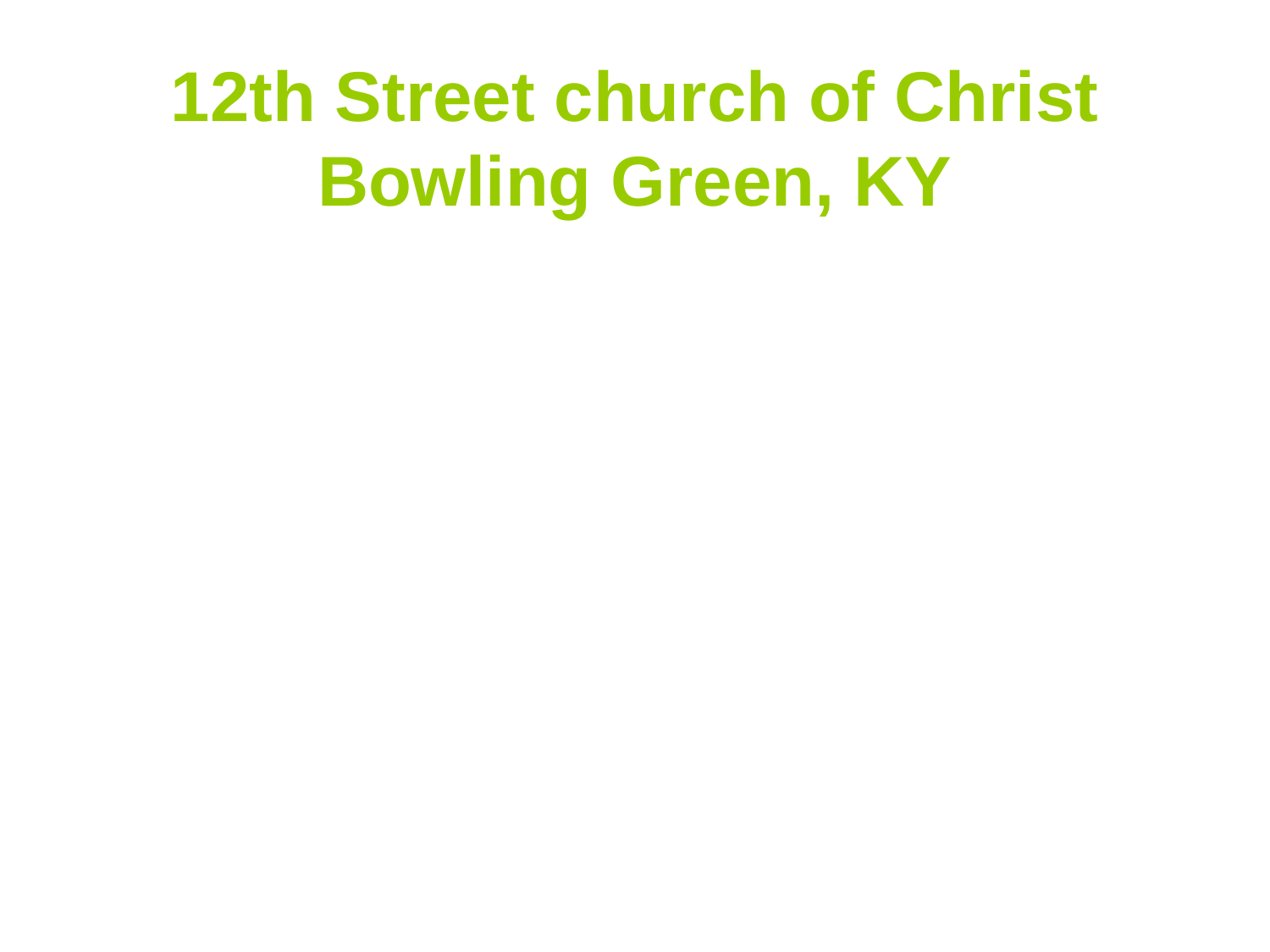

# 12th Street church of Christ Bowling Green, KY
A Teen Retreat for Grades 5 through 12
June 2nd and 3rd, 2000